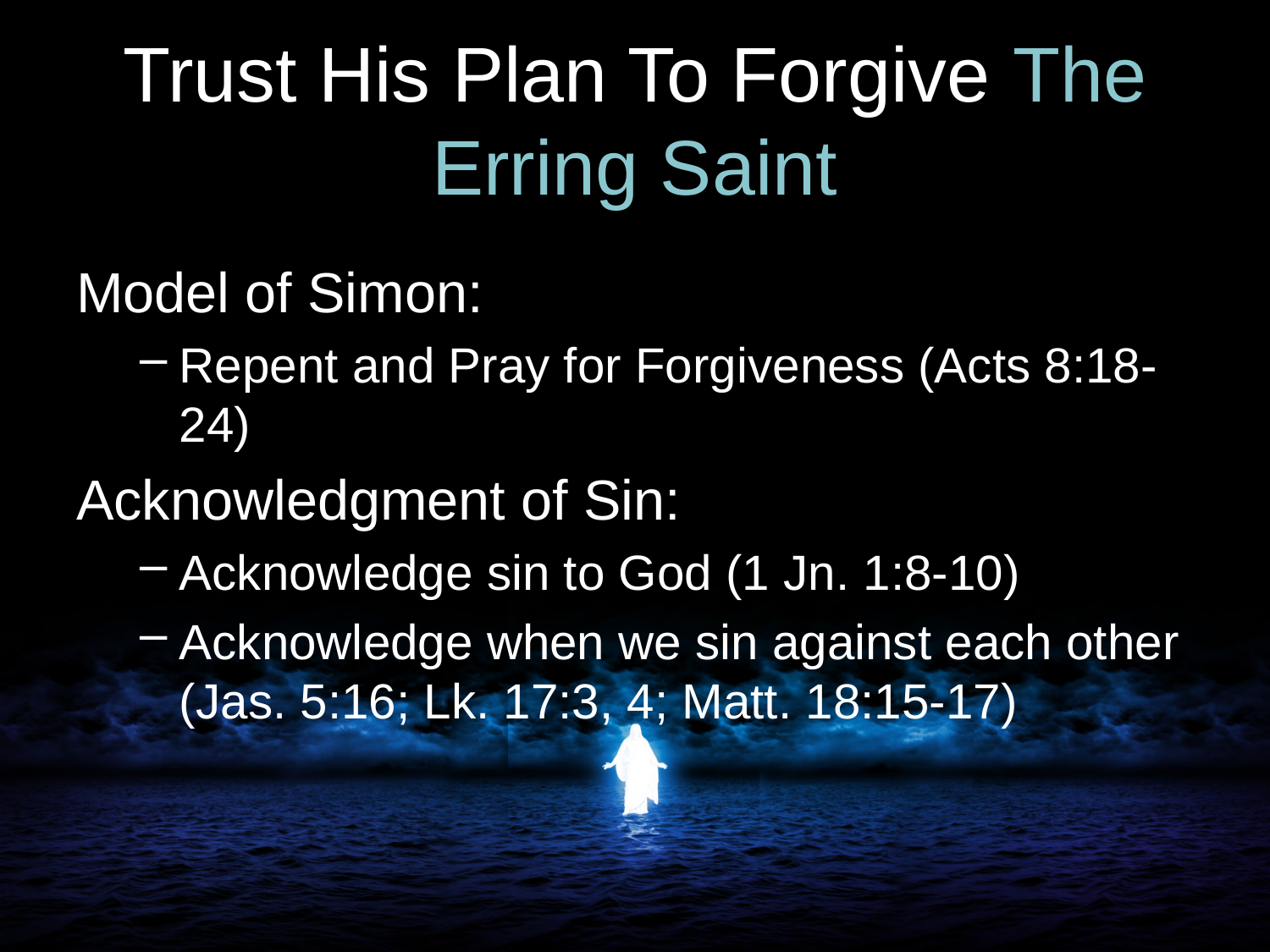

# Trust His Plan To Forgive The Erring Saint
Model of Simon:
Repent and Pray for Forgiveness (Acts 8:18-24)
Acknowledgment of Sin:
Acknowledge sin to God (1 Jn. 1:8-10)
Acknowledge when we sin against each other (Jas. 5:16; Lk. 17:3, 4; Matt. 18:15-17)